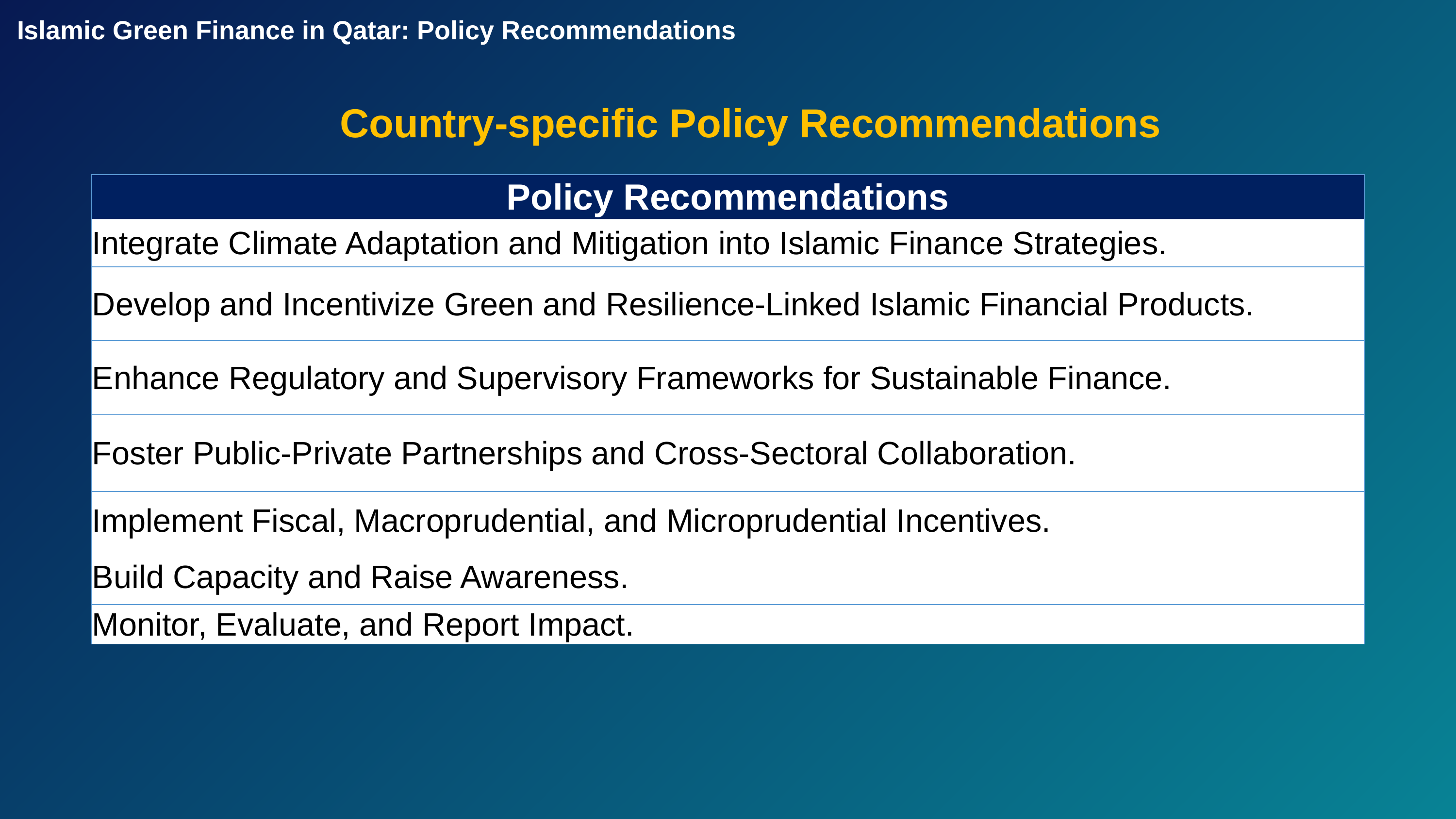

Islamic Green Finance in Qatar: Policy Recommendations
Country-specific Policy Recommendations
| Policy Recommendations |
| --- |
| Integrate Climate Adaptation and Mitigation into Islamic Finance Strategies. |
| Develop and Incentivize Green and Resilience-Linked Islamic Financial Products. |
| Enhance Regulatory and Supervisory Frameworks for Sustainable Finance. |
| Foster Public-Private Partnerships and Cross-Sectoral Collaboration. |
| Implement Fiscal, Macroprudential, and Microprudential Incentives. |
| Build Capacity and Raise Awareness. |
| Monitor, Evaluate, and Report Impact. |